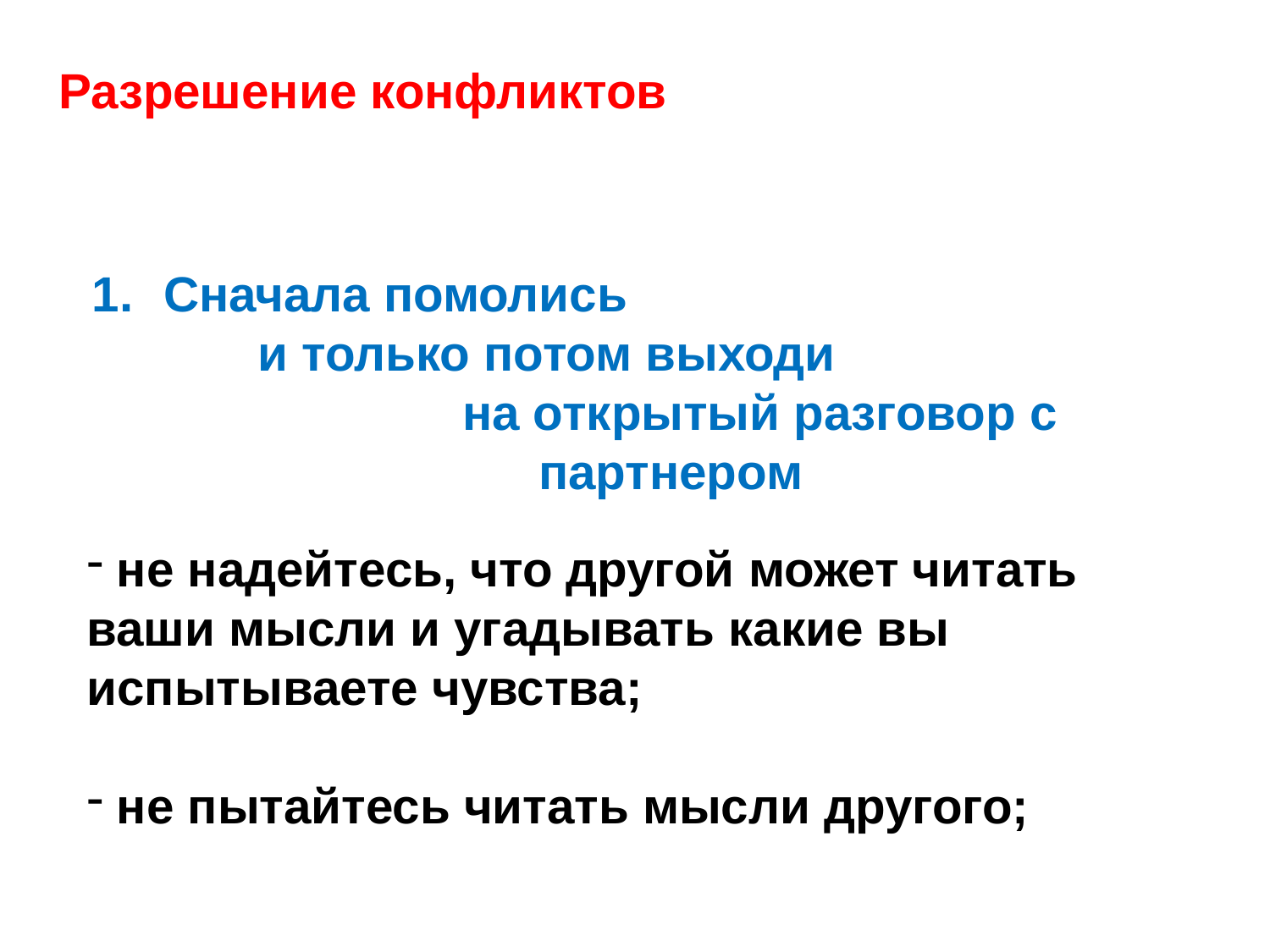

Разрешение конфликтов

Сначала помолись                                                и только потом выходи                                       на открытый разговор с партнером

 не надейтесь, что другой может читать ваши мысли и угадывать какие вы испытываете чувства;

 не пытайтесь читать мысли другого;